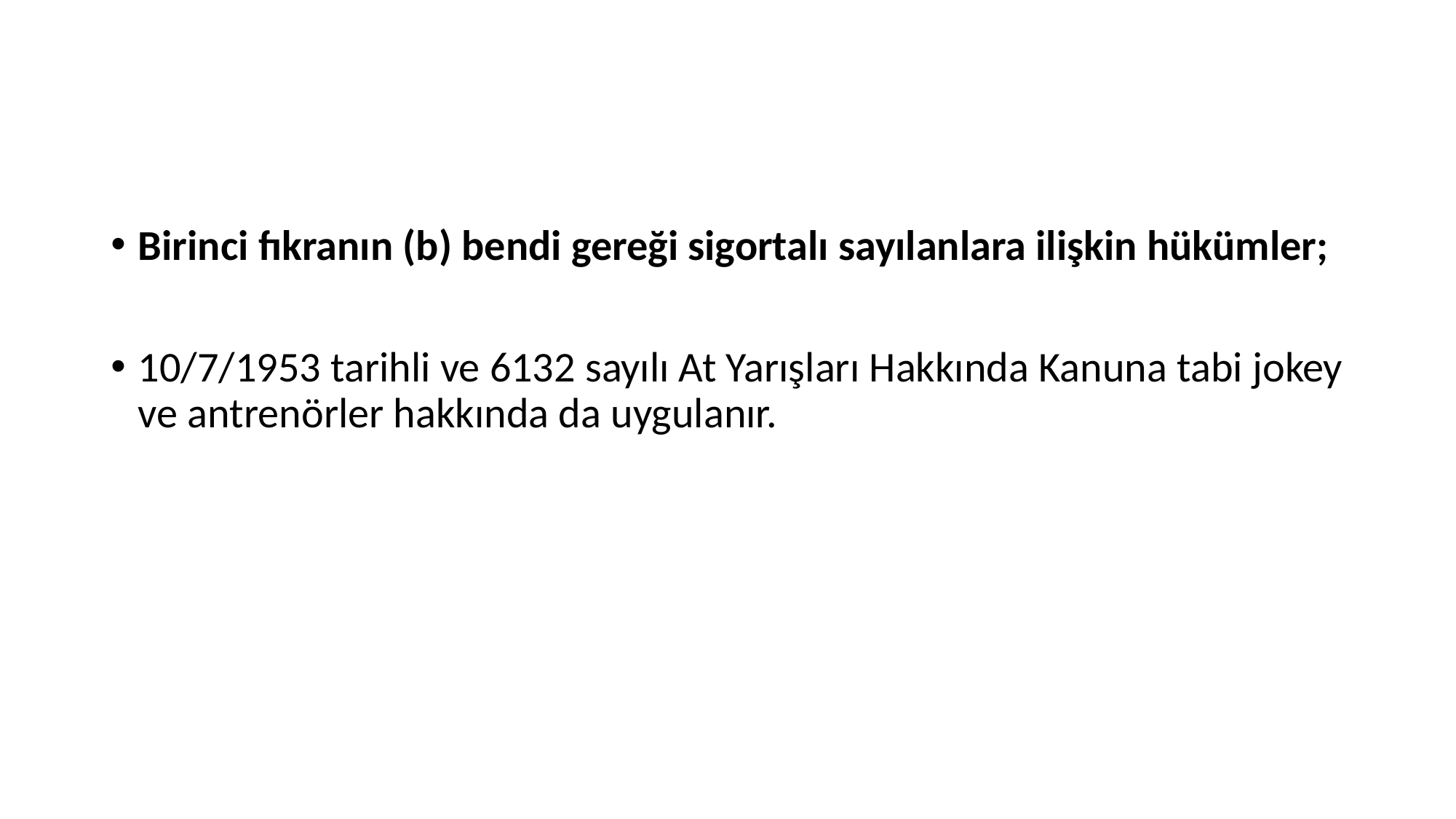

#
Birinci fıkranın (b) bendi gereği sigortalı sayılanlara ilişkin hükümler;

10/7/1953 tarihli ve 6132 sayılı At Yarışları Hakkında Kanuna tabi jokey ve antrenörler hakkında da uygulanır.